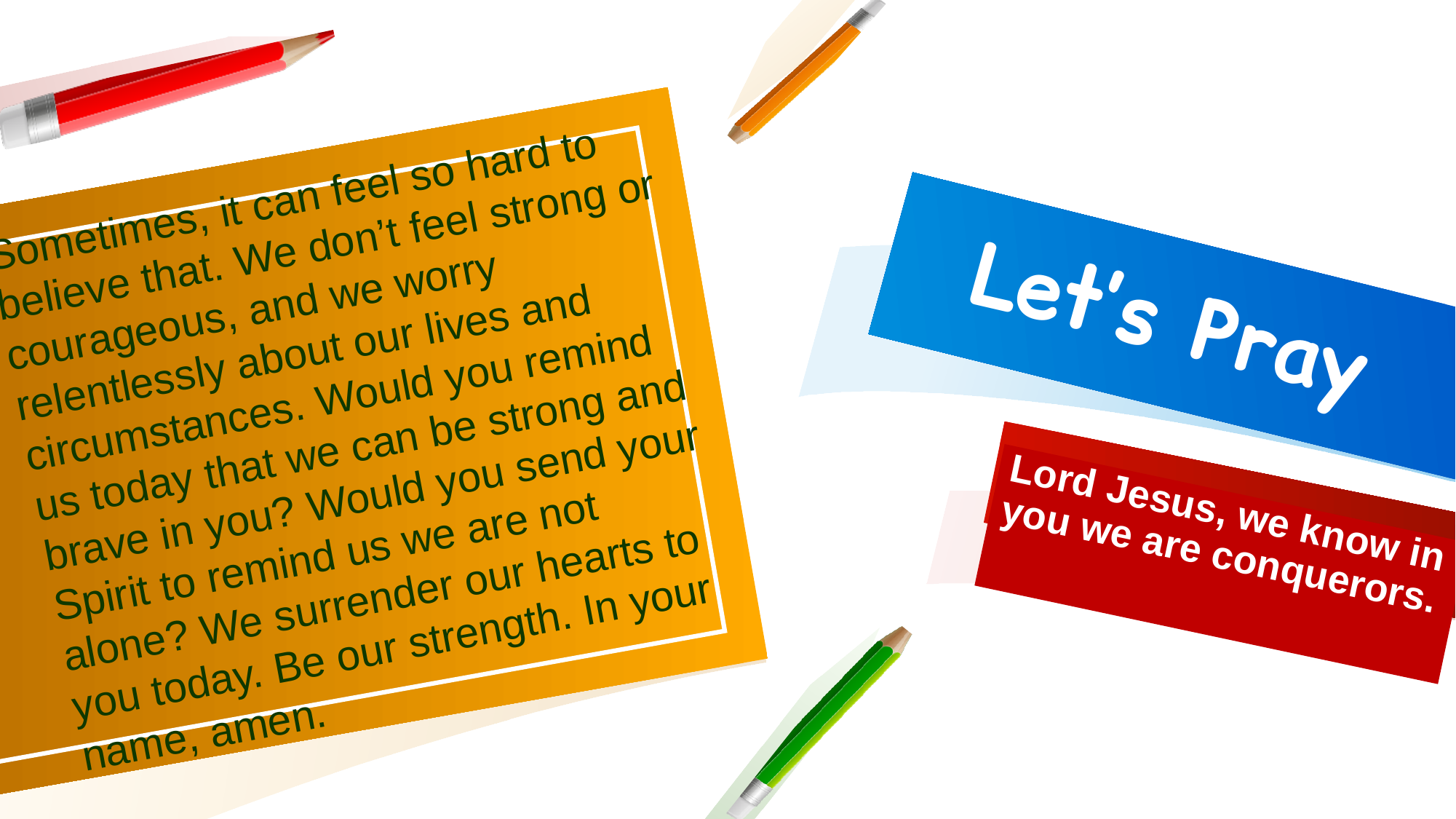

Sometimes, it can feel so hard to believe that. We don’t feel strong or courageous, and we worry relentlessly about our lives and circumstances. Would you remind us today that we can be strong and brave in you? Would you send your Spirit to remind us we are not alone? We surrender our hearts to you today. Be our strength. In your name, amen.
# Let’s Pray
Lord Jesus, we know in you we are conquerors.